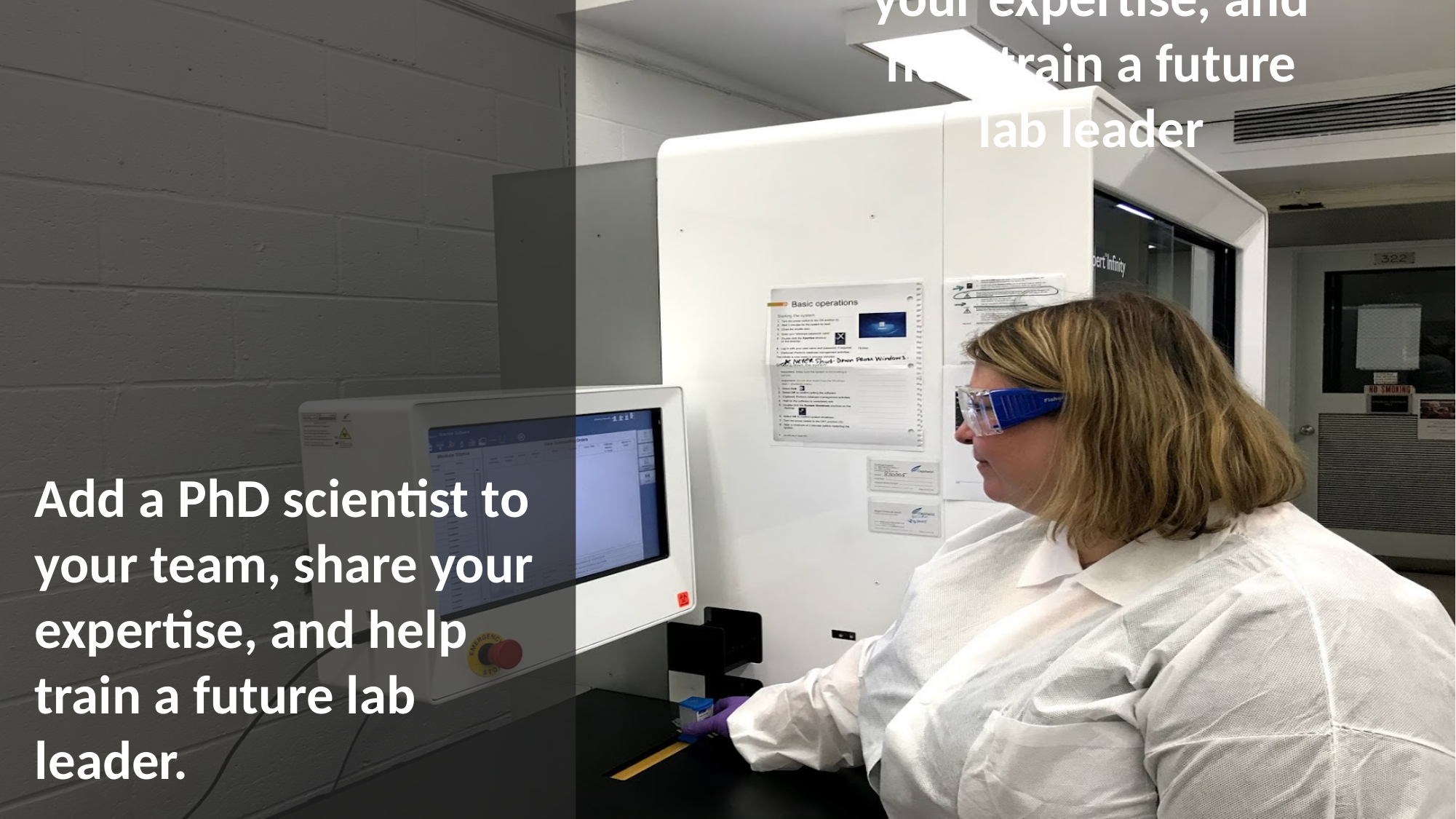

# Add a PhD scientist to your team, share your expertise, and help train a future lab leader
Add a PhD scientist to your team, share your expertise, and help train a future lab leader.